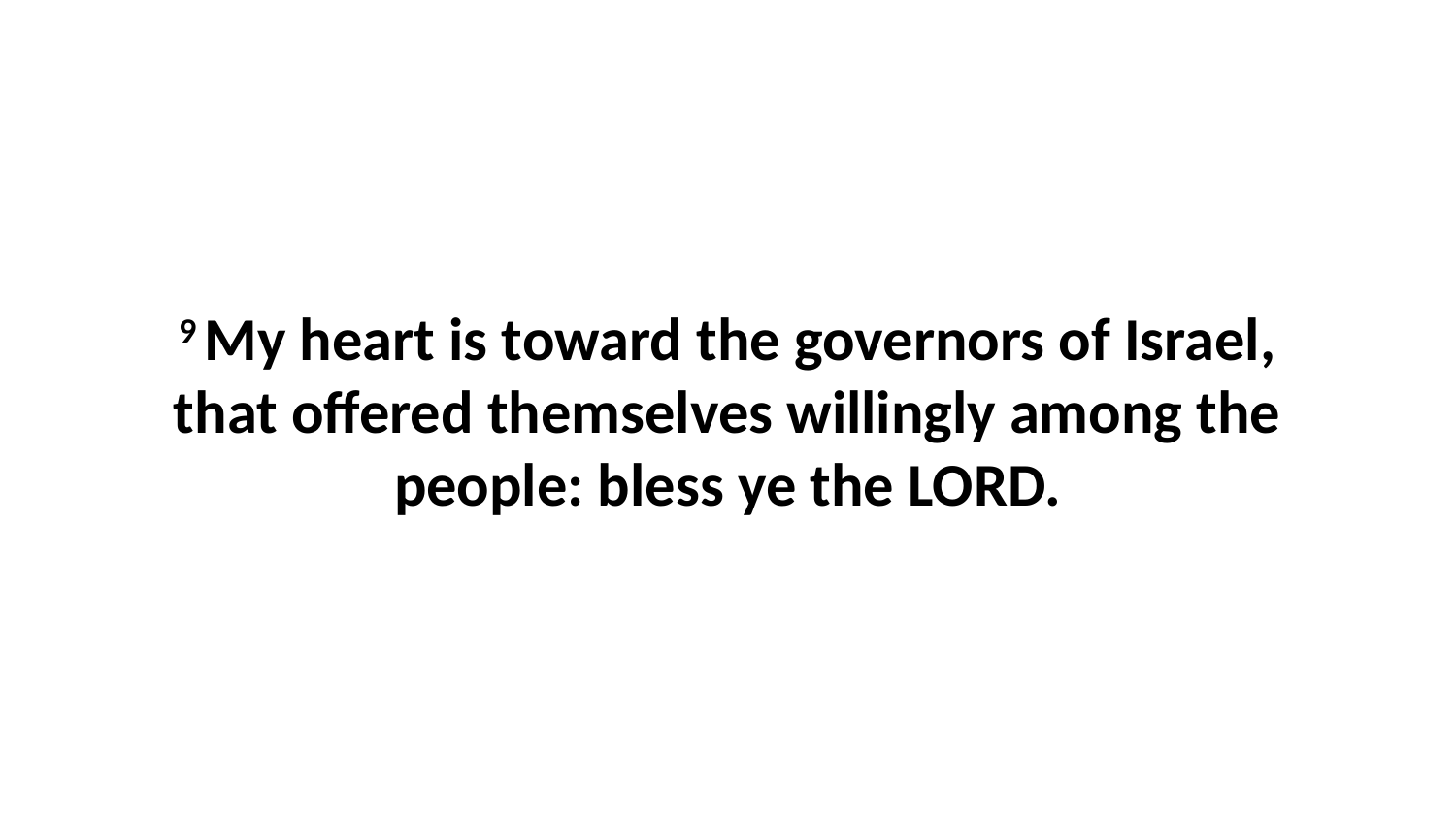

9 My heart is toward the governors of Israel, that offered themselves willingly among the people: bless ye the LORD.